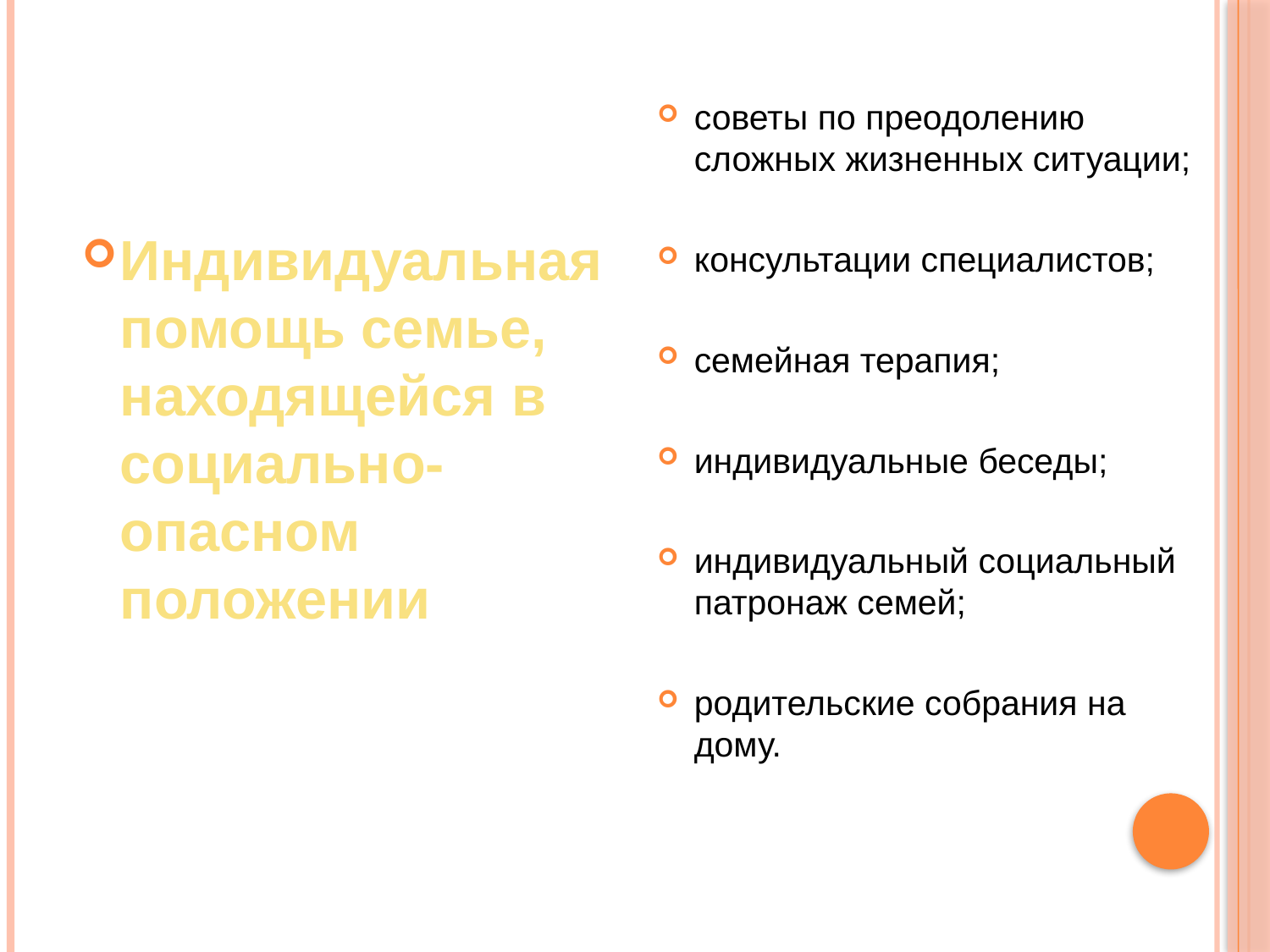

советы по преодолению сложных жизненных ситуации;

консультации специалистов;

семейная терапия;

индивидуальные беседы;

индивидуальный социальный патронаж семей;

родительские собрания на дому.
Индивидуальная помощь семье, находящейся в социально-опасном положении